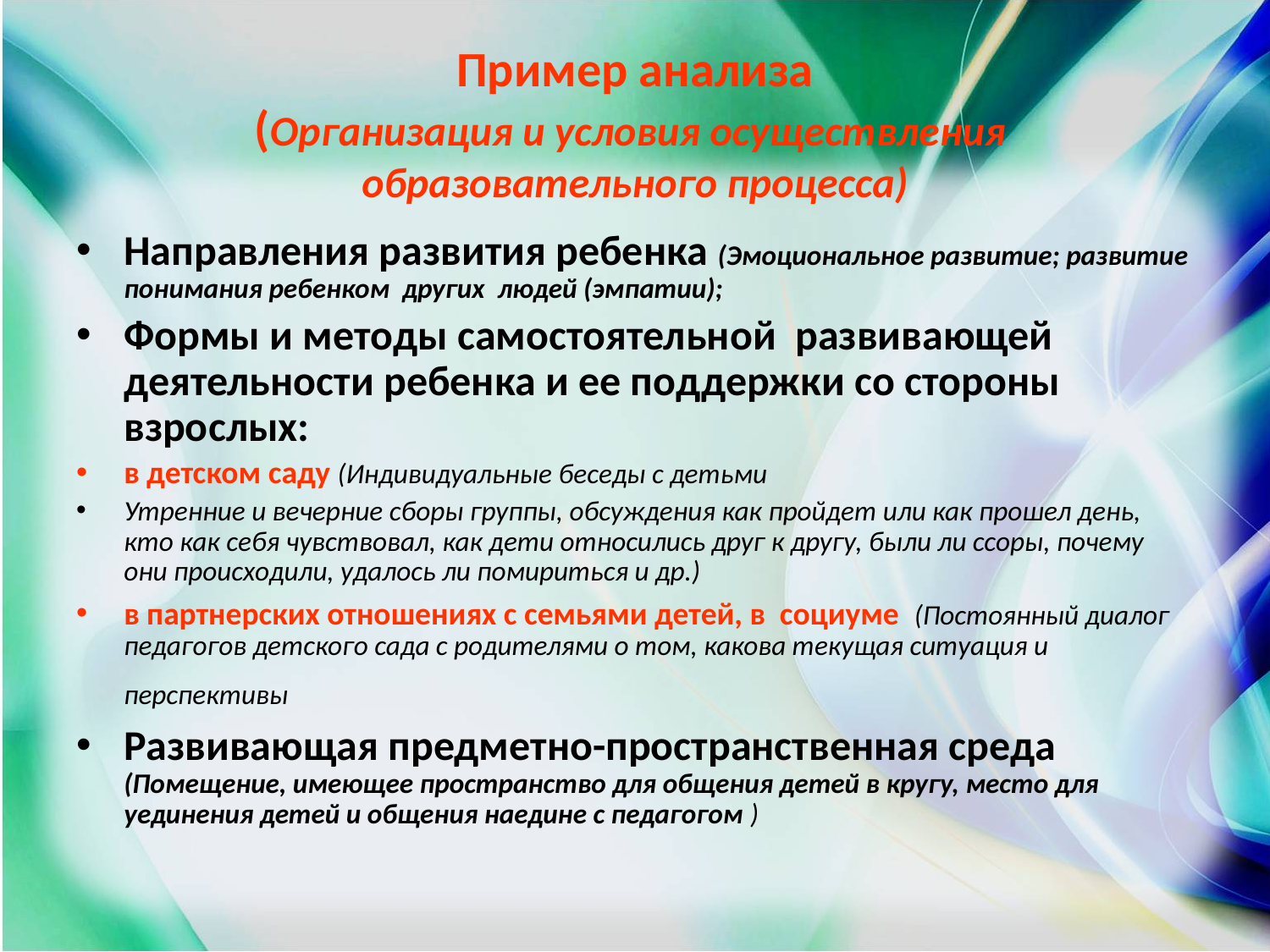

# Пример анализа (Организация и условия осуществления образовательного процесса)
Направления развития ребенка (Эмоциональное развитие; развитие понимания ребенком  других  людей (эмпатии);
Формы и методы самостоятельной  развивающей деятельности ребенка и ее поддержки со стороны взрослых:
в детском саду (Индивидуальные беседы с детьми
Утренние и вечерние сборы группы, обсуждения как пройдет или как прошел день,  кто как себя чувствовал, как дети относились друг к другу, были ли ссоры, почему они происходили, удалось ли помириться и др.)
в партнерских отношениях с семьями детей, в  социуме  (Постоянный диалог педагогов детского сада с родителями о том, какова текущая ситуация и перспективы
Развивающая предметно-пространственная среда (Помещение, имеющее пространство для общения детей в кругу, место для уединения детей и общения наедине с педагогом )